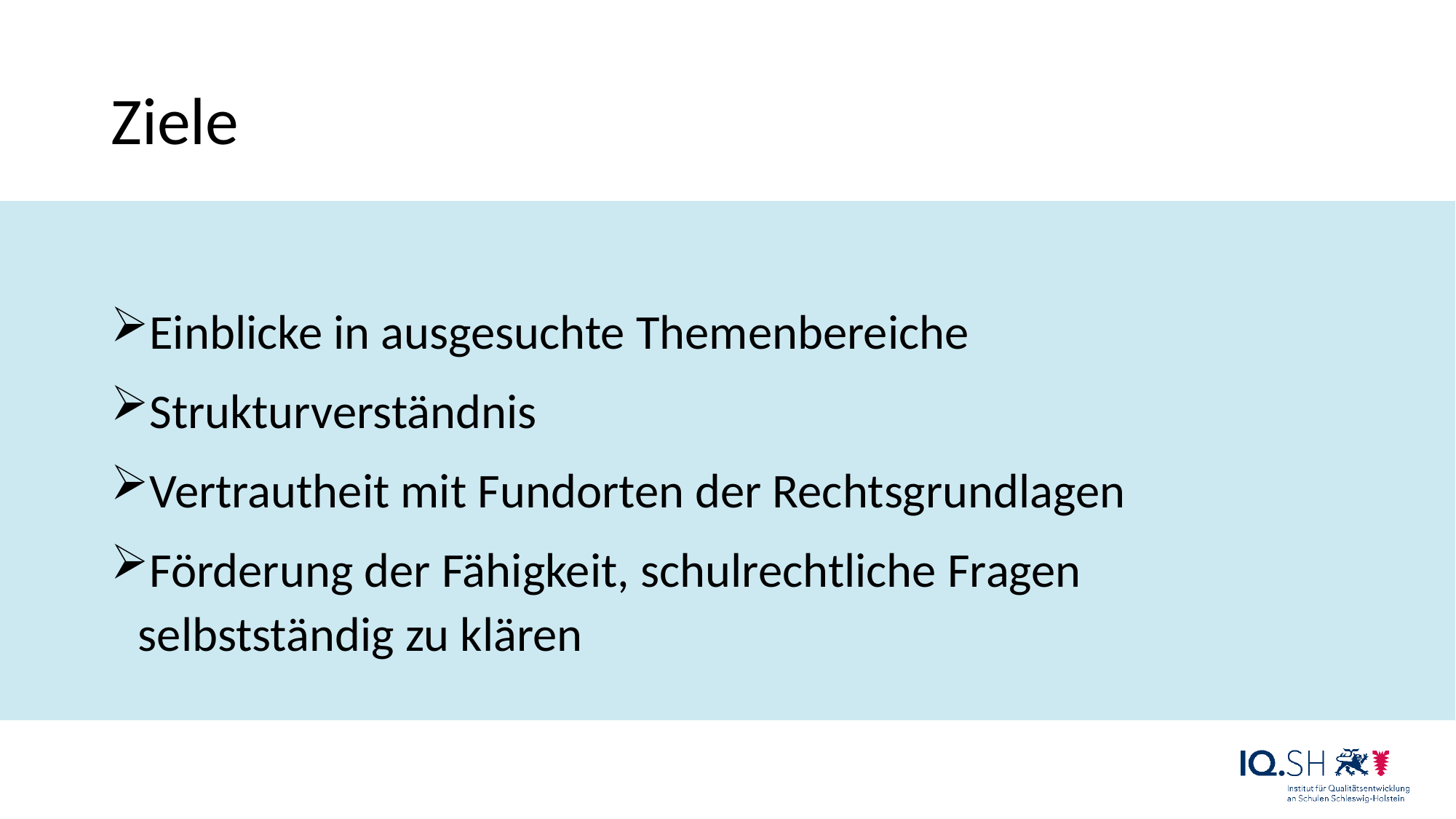

# Ziele
Einblicke in ausgesuchte Themenbereiche
Strukturverständnis
Vertrautheit mit Fundorten der Rechtsgrundlagen
Förderung der Fähigkeit, schulrechtliche Fragen selbstständig zu klären